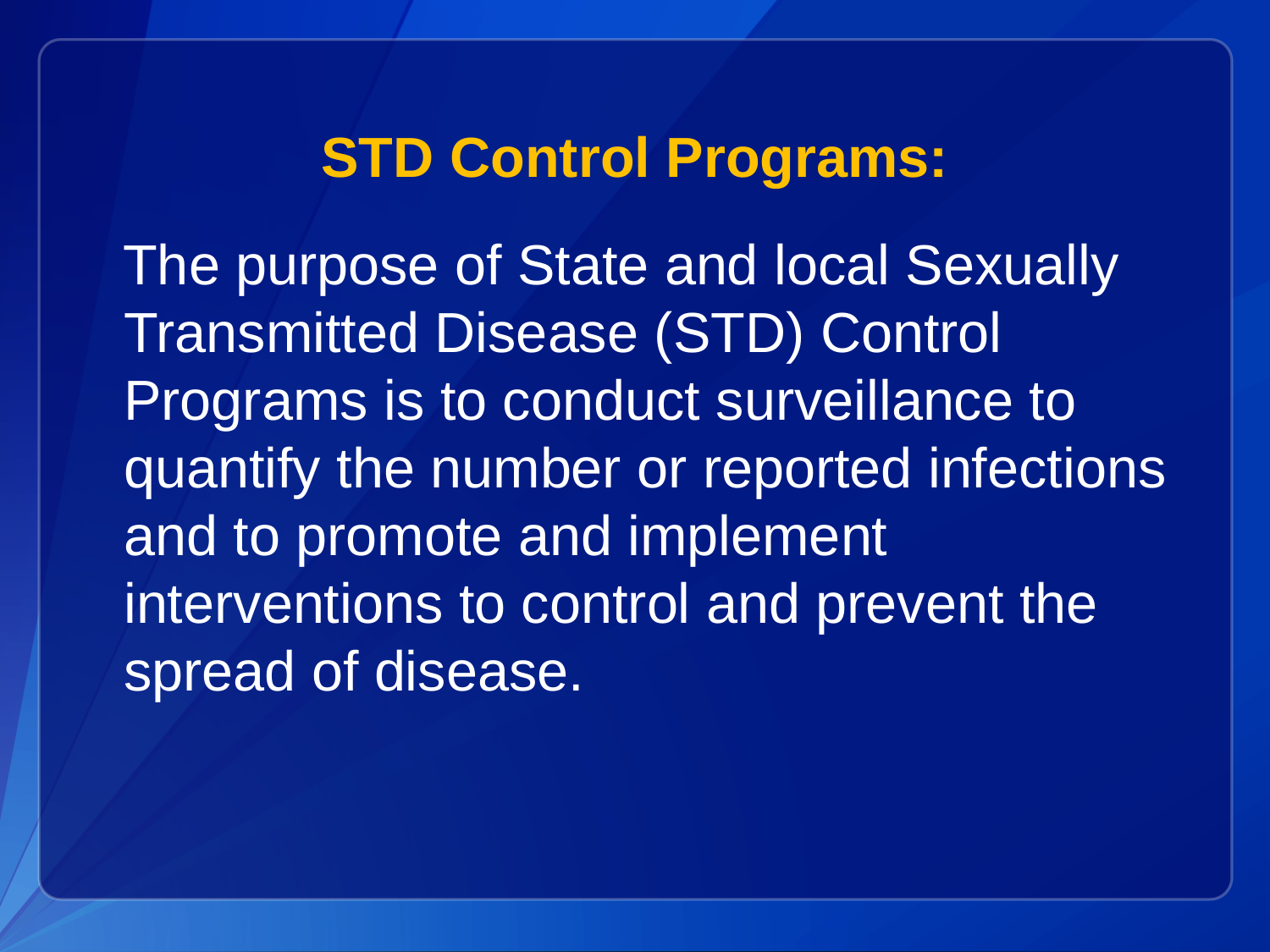

# STD Control Programs:
   The purpose of State and local Sexually Transmitted Disease (STD) Control Programs is to conduct surveillance to quantify the number or reported infections  and to promote and implement interventions to control and prevent the spread of disease.